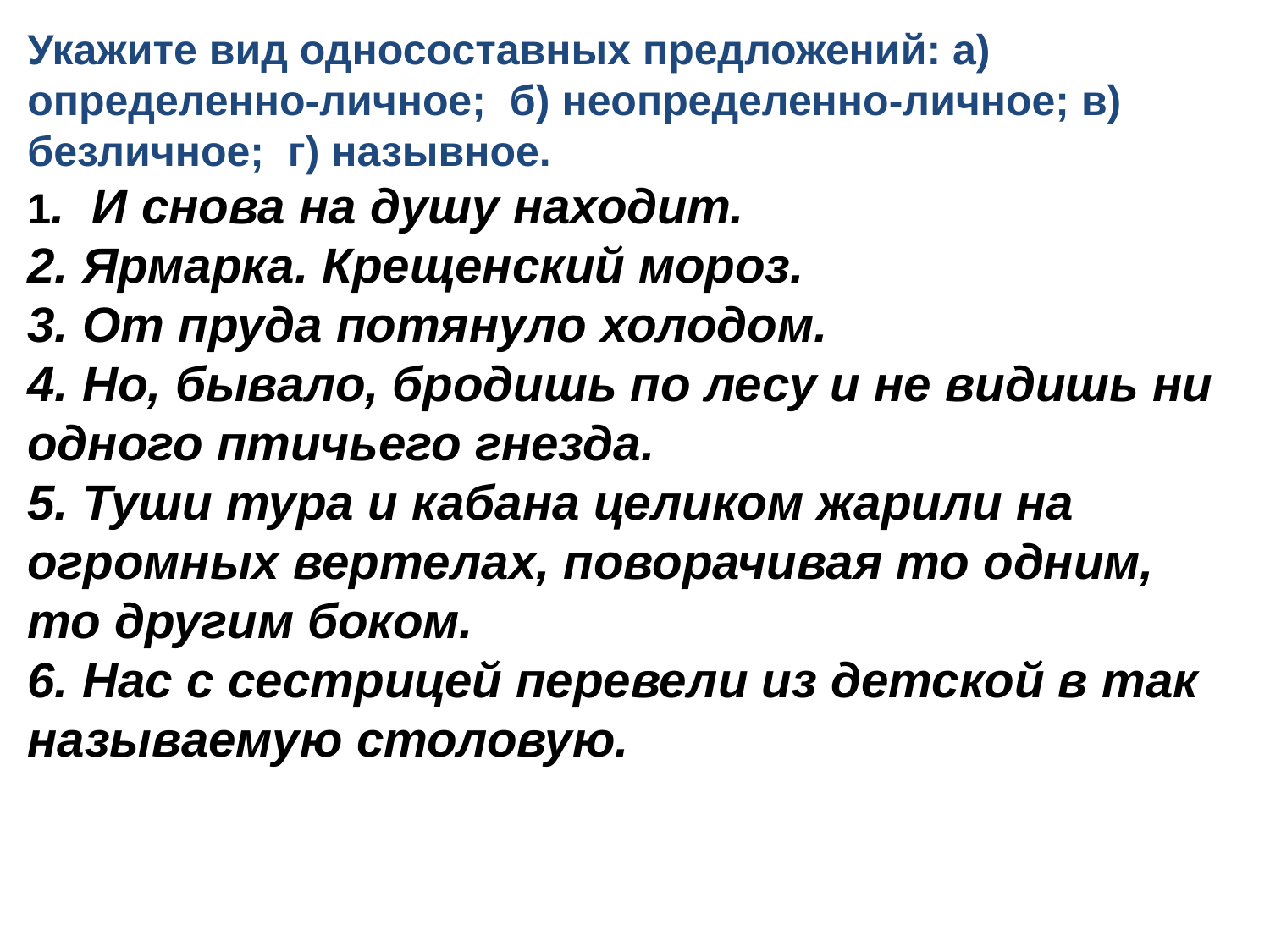

Укажите вид односоставных предложений: а) определенно-личное;  б) неопределенно-личное; в) безличное;  г) назывное.
1.  И снова на душу находит.
2. Ярмарка. Крещенский мороз.
3. От пруда потянуло холодом.
4. Но, бывало, бродишь по лесу и не видишь ни одного птичьего гнезда.
5. Туши тура и кабана целиком жарили на огромных вертелах, поворачивая то одним, то другим боком.
6. Нас с сестрицей перевели из детской в так называемую столовую.